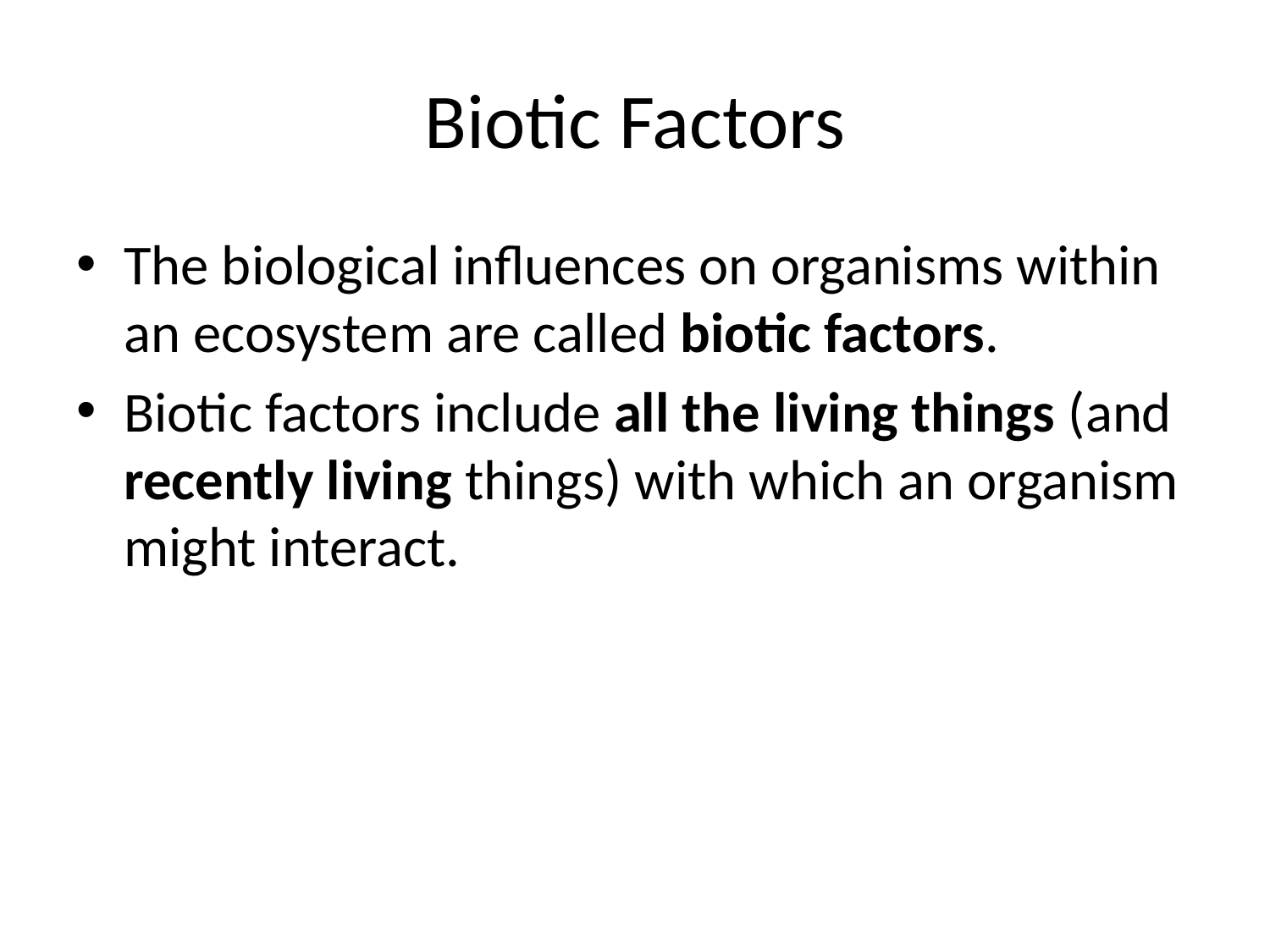

# Biotic Factors
The biological influences on organisms within an ecosystem are called biotic factors.
Biotic factors include all the living things (and recently living things) with which an organism might interact.